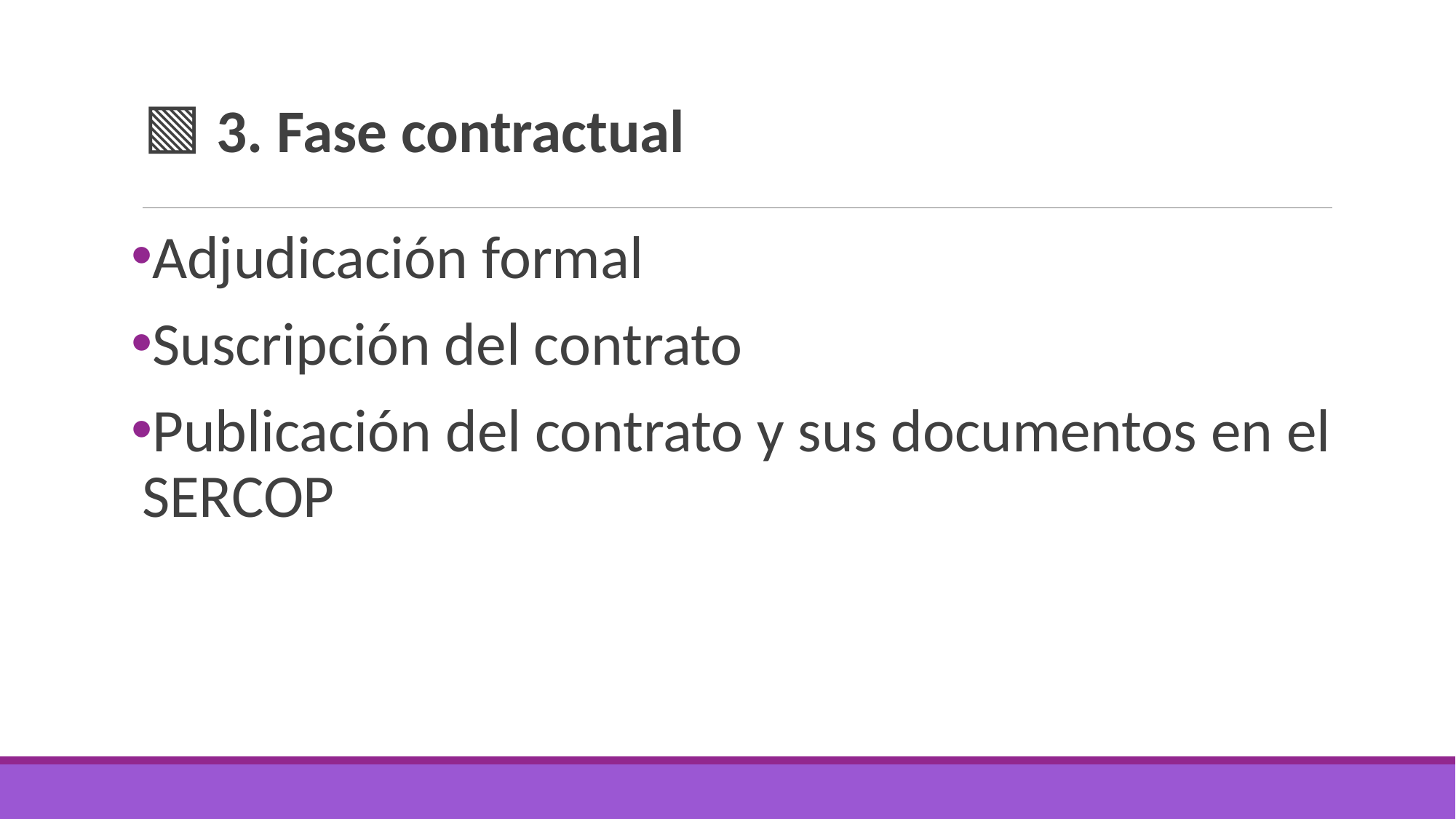

# 🟩 3. Fase contractual
Adjudicación formal
Suscripción del contrato
Publicación del contrato y sus documentos en el SERCOP